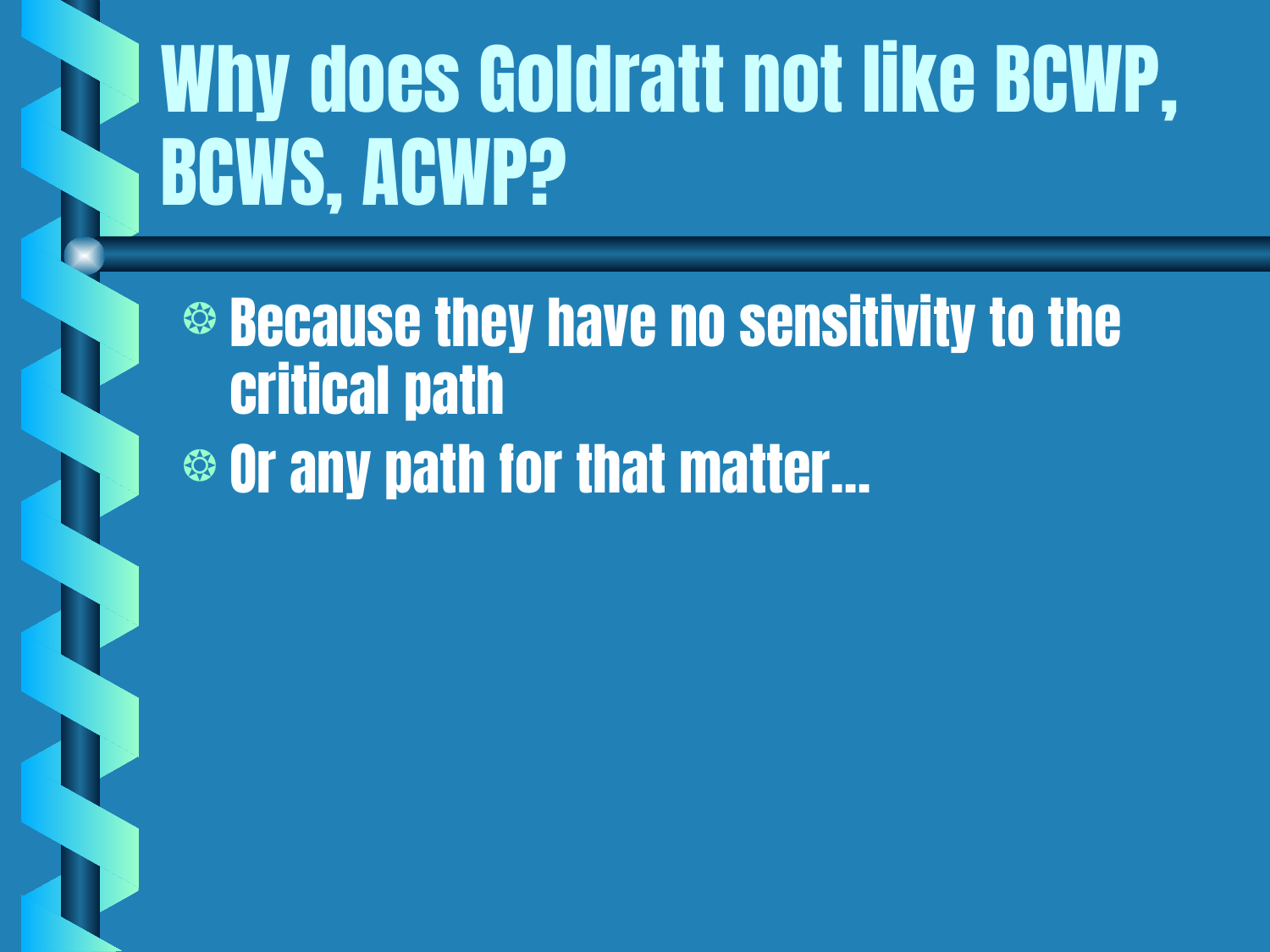

# Why does Goldratt not like BCWP, BCWS, ACWP?
Because they have no sensitivity to the critical path
Or any path for that matter…